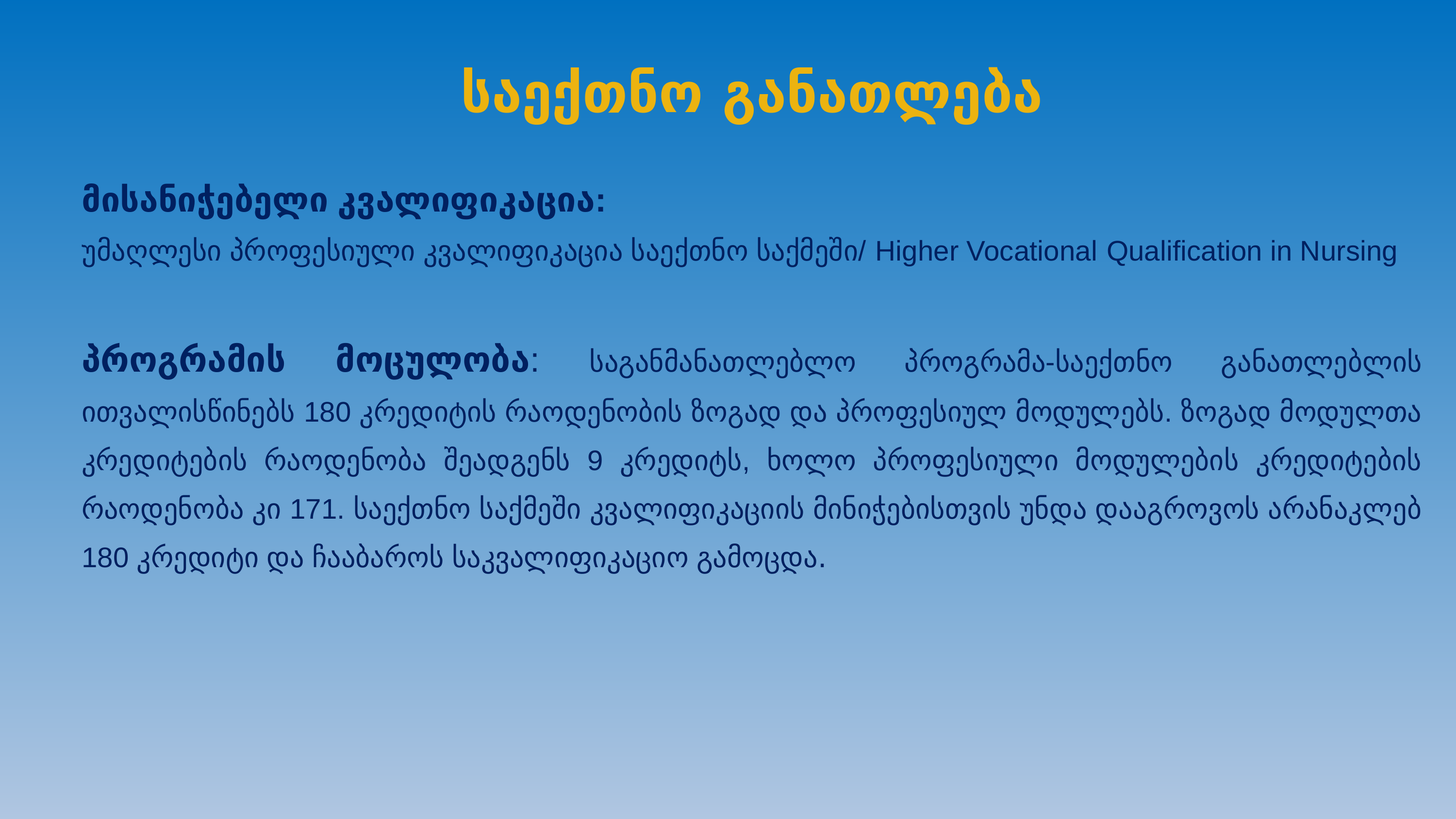

საექთნო განათლება

მისანიჭებელი კვალიფიკაცია:
უმაღლესი პროფესიული კვალიფიკაცია საექთნო საქმეში/ Higher Vocational Qualification in Nursing
პროგრამის მოცულობა: საგანმანათლებლო პროგრამა-საექთნო განათლებლის ითვალისწინებს 180 კრედიტის რაოდენობის ზოგად და პროფესიულ მოდულებს. ზოგად მოდულთა კრედიტების რაოდენობა შეადგენს 9 კრედიტს, ხოლო პროფესიული მოდულების კრედიტების რაოდენობა კი 171. საექთნო საქმეში კვალიფიკაციის მინიჭებისთვის უნდა დააგროვოს არანაკლებ 180 კრედიტი და ჩააბაროს საკვალიფიკაციო გამოცდა.